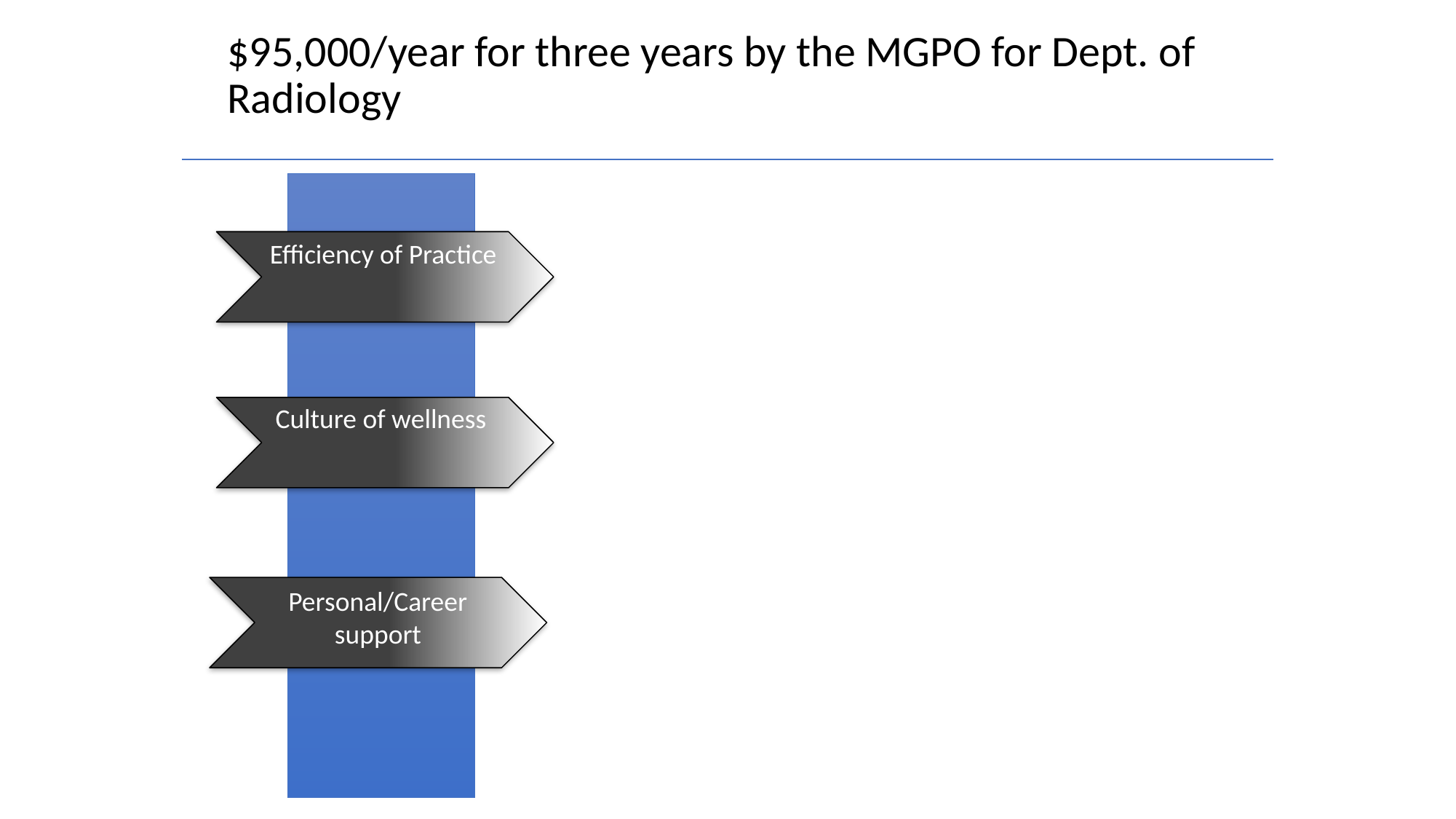

# $95,000/year for three years by the MGPO for Dept. of Radiology

Efficiency of Practice

Culture of wellness

Culture of wellness

Personal/Career support